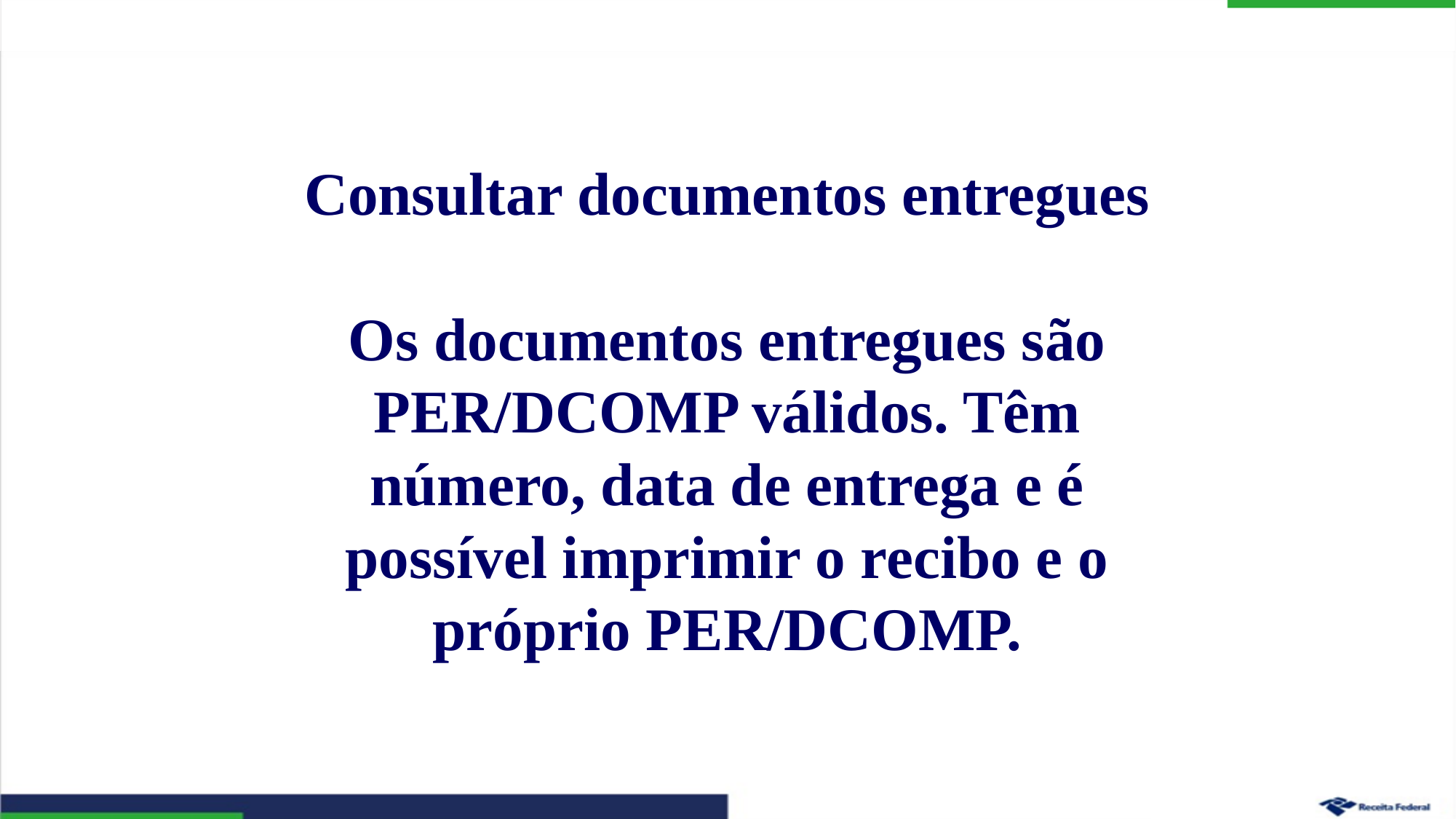

Consultar documentos entregues

Os documentos entregues são PER/DCOMP válidos. Têm número, data de entrega e é possível imprimir o recibo e o próprio PER/DCOMP.